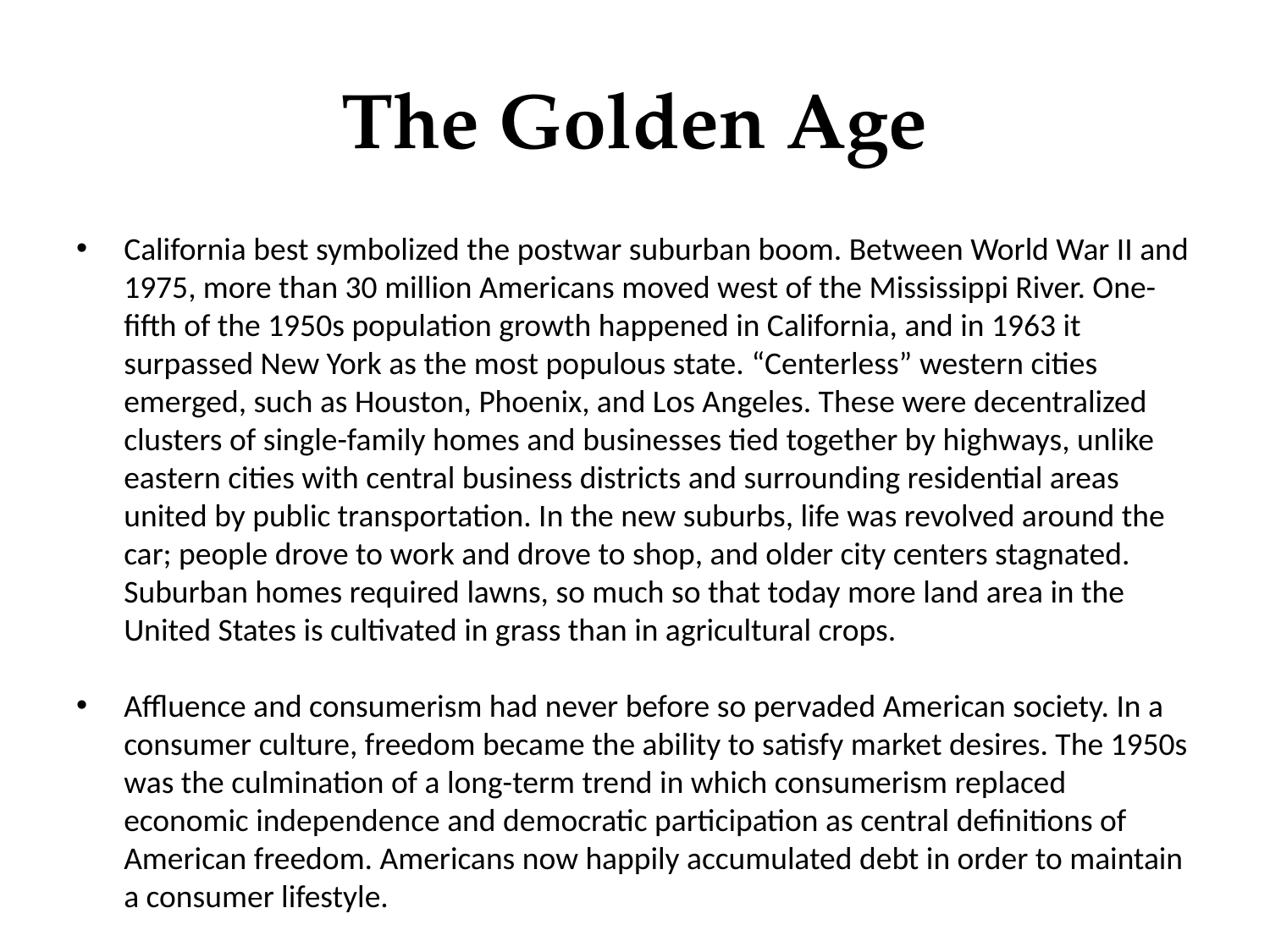

# The Golden Age
California best symbolized the postwar suburban boom. Between World War II and 1975, more than 30 million Americans moved west of the Mississippi River. One-fifth of the 1950s population growth happened in California, and in 1963 it surpassed New York as the most populous state. “Centerless” western cities emerged, such as Houston, Phoenix, and Los Angeles. These were decentralized clusters of single-family homes and businesses tied together by highways, unlike eastern cities with central business districts and surrounding residential areas united by public transportation. In the new suburbs, life was revolved around the car; people drove to work and drove to shop, and older city centers stagnated. Suburban homes required lawns, so much so that today more land area in the United States is cultivated in grass than in agricultural crops.

Affluence and consumerism had never before so pervaded American society. In a consumer culture, freedom became the ability to satisfy market desires. The 1950s was the culmination of a long-term trend in which consumerism replaced economic independence and democratic participation as central definitions of American freedom. Americans now happily accumulated debt in order to maintain a consumer lifestyle.